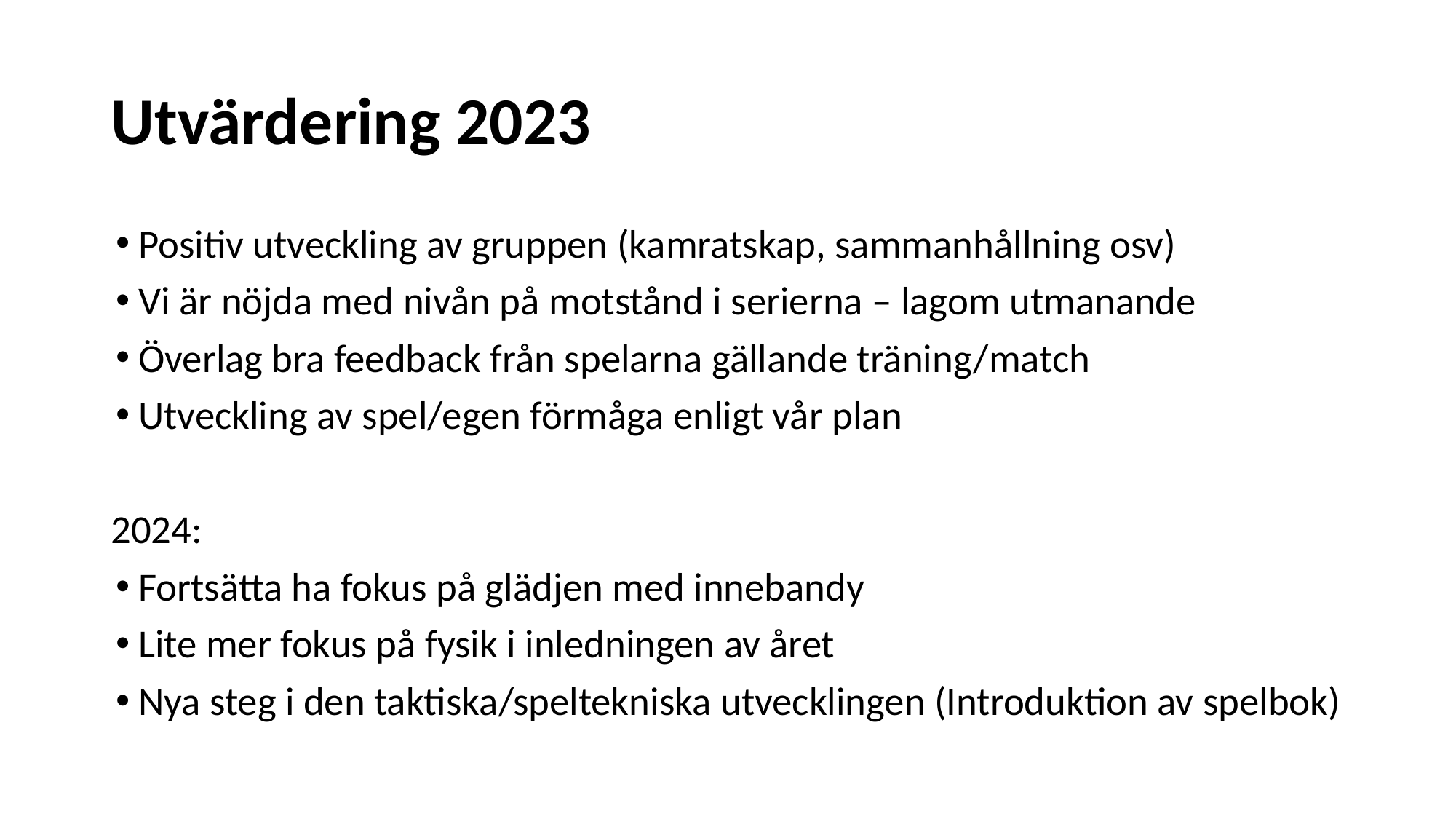

# Utvärdering 2023
Positiv utveckling av gruppen (kamratskap, sammanhållning osv)
Vi är nöjda med nivån på motstånd i serierna – lagom utmanande
Överlag bra feedback från spelarna gällande träning/match
Utveckling av spel/egen förmåga enligt vår plan

2024:
Fortsätta ha fokus på glädjen med innebandy
Lite mer fokus på fysik i inledningen av året
Nya steg i den taktiska/speltekniska utvecklingen (Introduktion av spelbok)